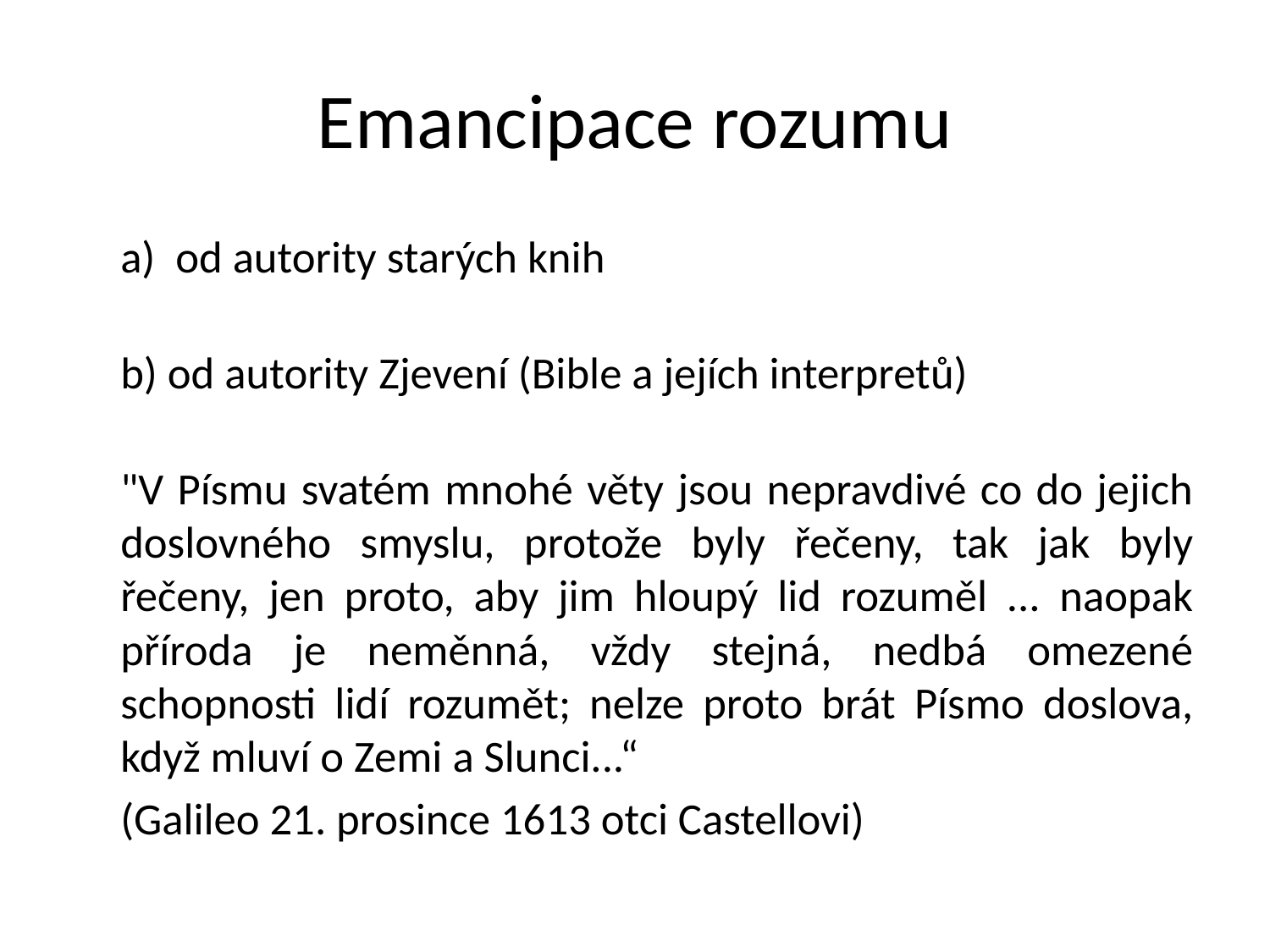

# Emancipace rozumu
	a)  od autority starých knih
b) od autority Zjevení (Bible a jejích interpretů)
	"V Písmu svatém mnohé věty jsou nepravdivé co do jejich doslovného smyslu, protože byly řečeny, tak jak byly řečeny, jen proto, aby jim hloupý lid rozuměl ... naopak příroda je neměnná, vždy stejná, nedbá omezené schopnosti lidí rozumět; nelze proto brát Písmo doslova, když mluví o Zemi a Slunci...“
			(Galileo 21. prosince 1613 otci Castellovi)